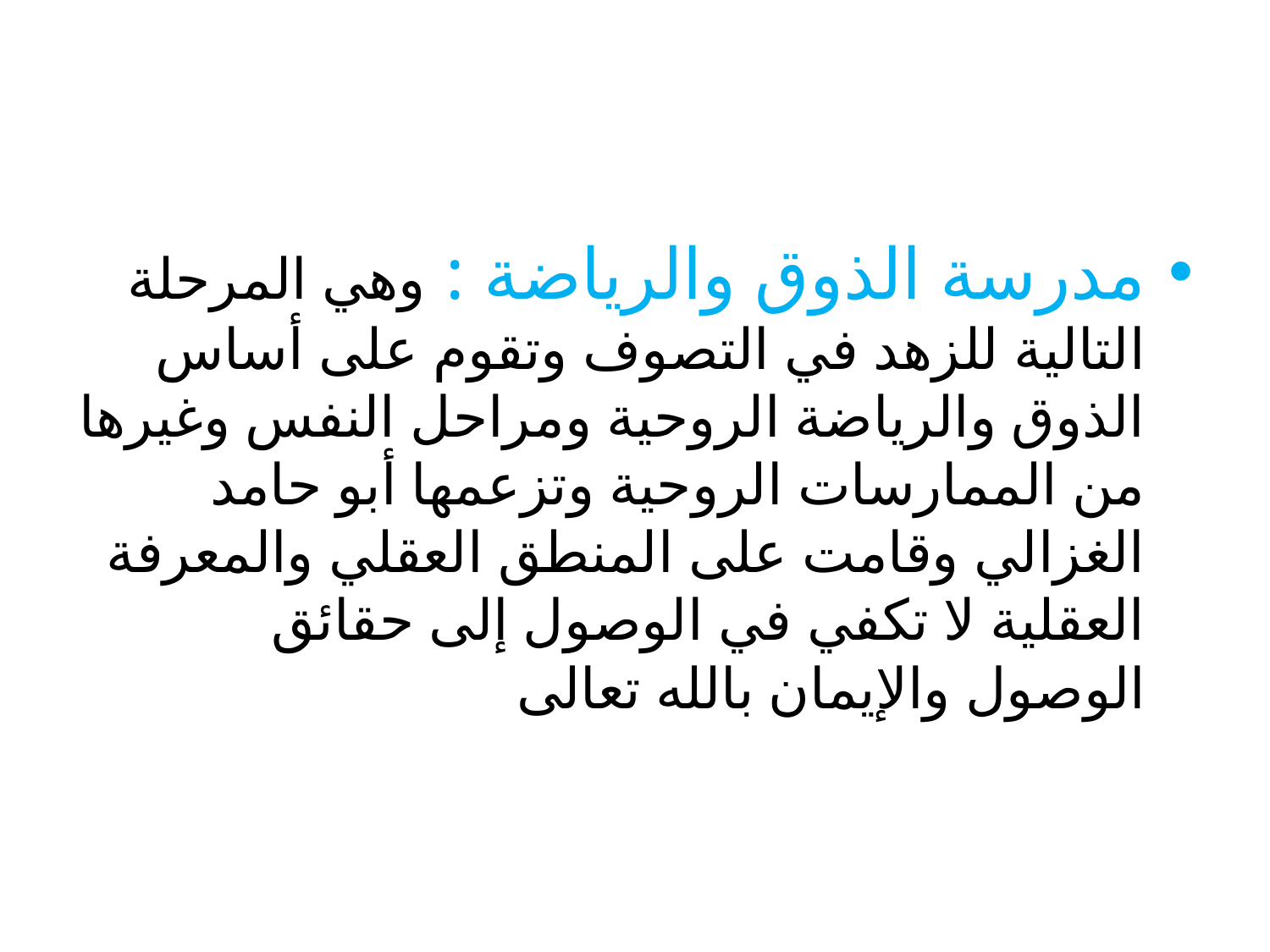

#
مدرسة الذوق والرياضة : وهي المرحلة التالية للزهد في التصوف وتقوم على أساس الذوق والرياضة الروحية ومراحل النفس وغيرها من الممارسات الروحية وتزعمها أبو حامد الغزالي وقامت على المنطق العقلي والمعرفة العقلية لا تكفي في الوصول إلى حقائق الوصول والإيمان بالله تعالى